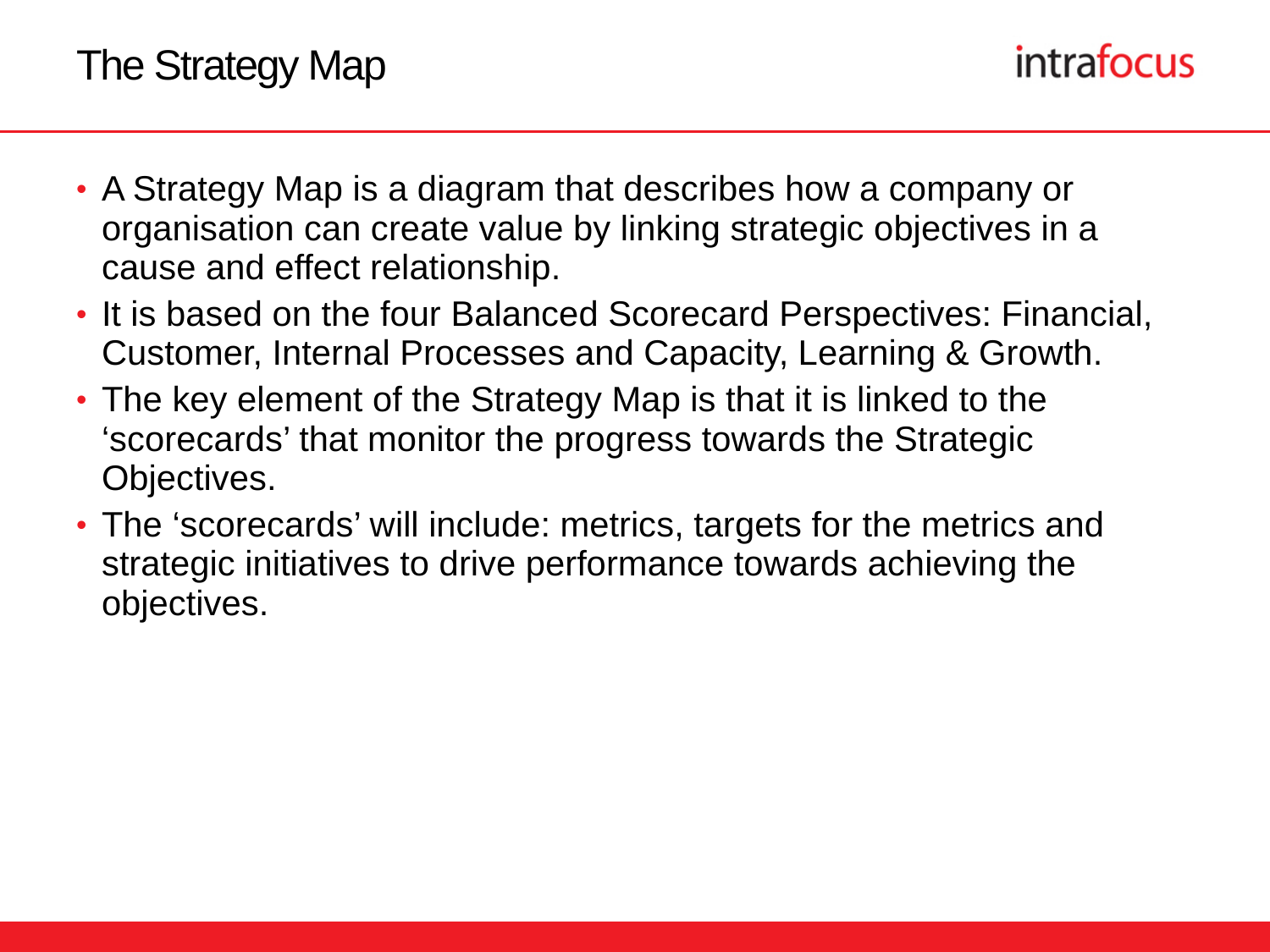

# The Strategy Map
A Strategy Map is a diagram that describes how a company or organisation can create value by linking strategic objectives in a cause and effect relationship.
It is based on the four Balanced Scorecard Perspectives: Financial, Customer, Internal Processes and Capacity, Learning & Growth.
The key element of the Strategy Map is that it is linked to the ‘scorecards’ that monitor the progress towards the Strategic Objectives.
The ‘scorecards’ will include: metrics, targets for the metrics and strategic initiatives to drive performance towards achieving the objectives.